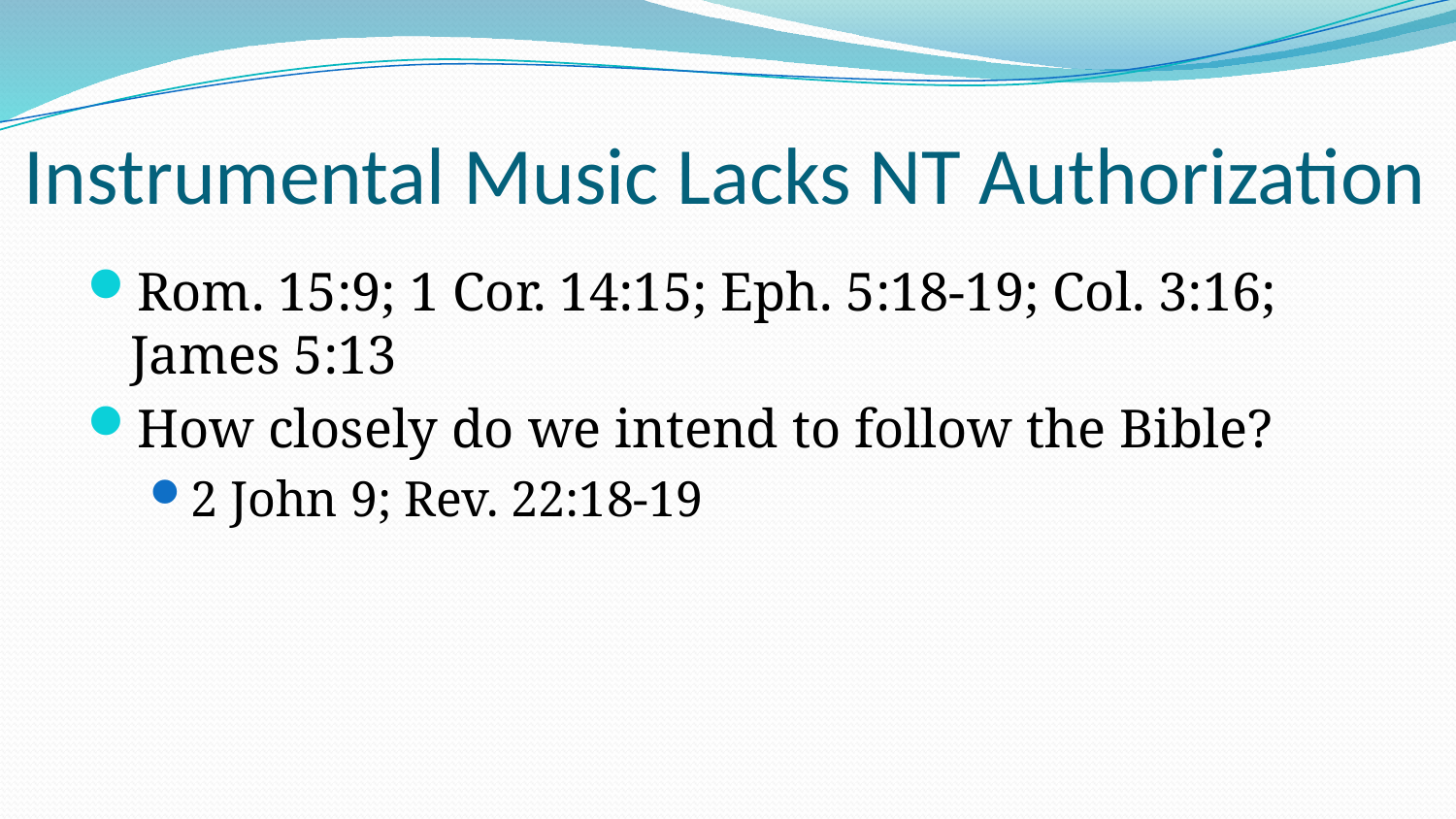

# Instrumental Music Lacks NT Authorization
Rom. 15:9; 1 Cor. 14:15; Eph. 5:18-19; Col. 3:16; James 5:13
How closely do we intend to follow the Bible?
2 John 9; Rev. 22:18-19